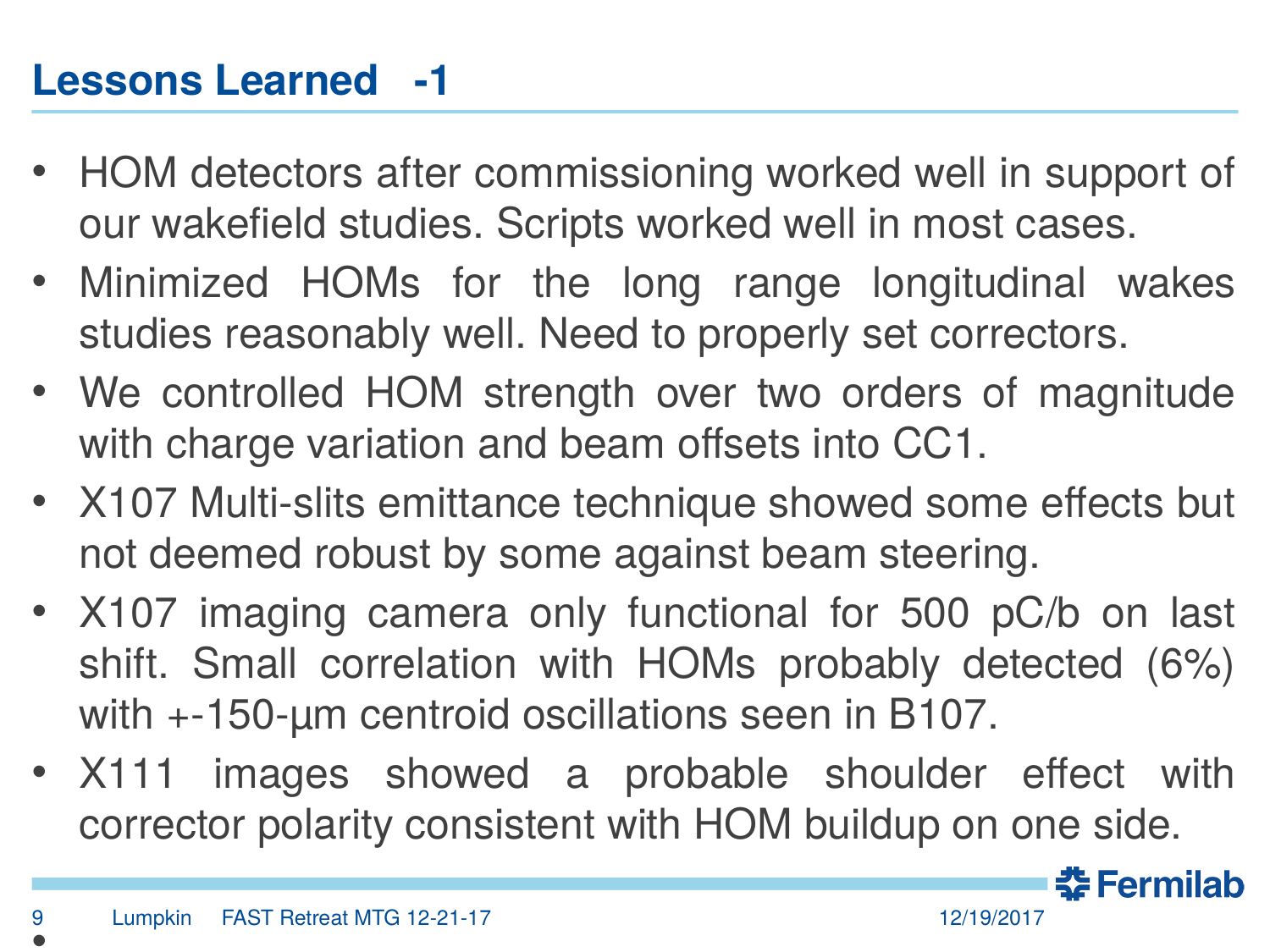

# Lessons Learned   -1
HOM detectors after commissioning worked well in support of our wakefield studies. Scripts worked well in most cases.
Minimized HOMs for the long range longitudinal wakes studies reasonably well. Need to properly set correctors.
We controlled HOM strength over two orders of magnitude with charge variation and beam offsets into CC1.
X107 Multi-slits emittance technique showed some effects but not deemed robust by some against beam steering.
X107 imaging camera only functional for 500 pC/b on last shift. Small correlation with HOMs probably detected (6%) with +-150-µm centroid oscillations seen in B107.
X111 images showed a probable shoulder effect with corrector polarity consistent with HOM buildup on one side.

.

9
Lumpkin     FAST Retreat MTG 12-21-17
12/19/2017